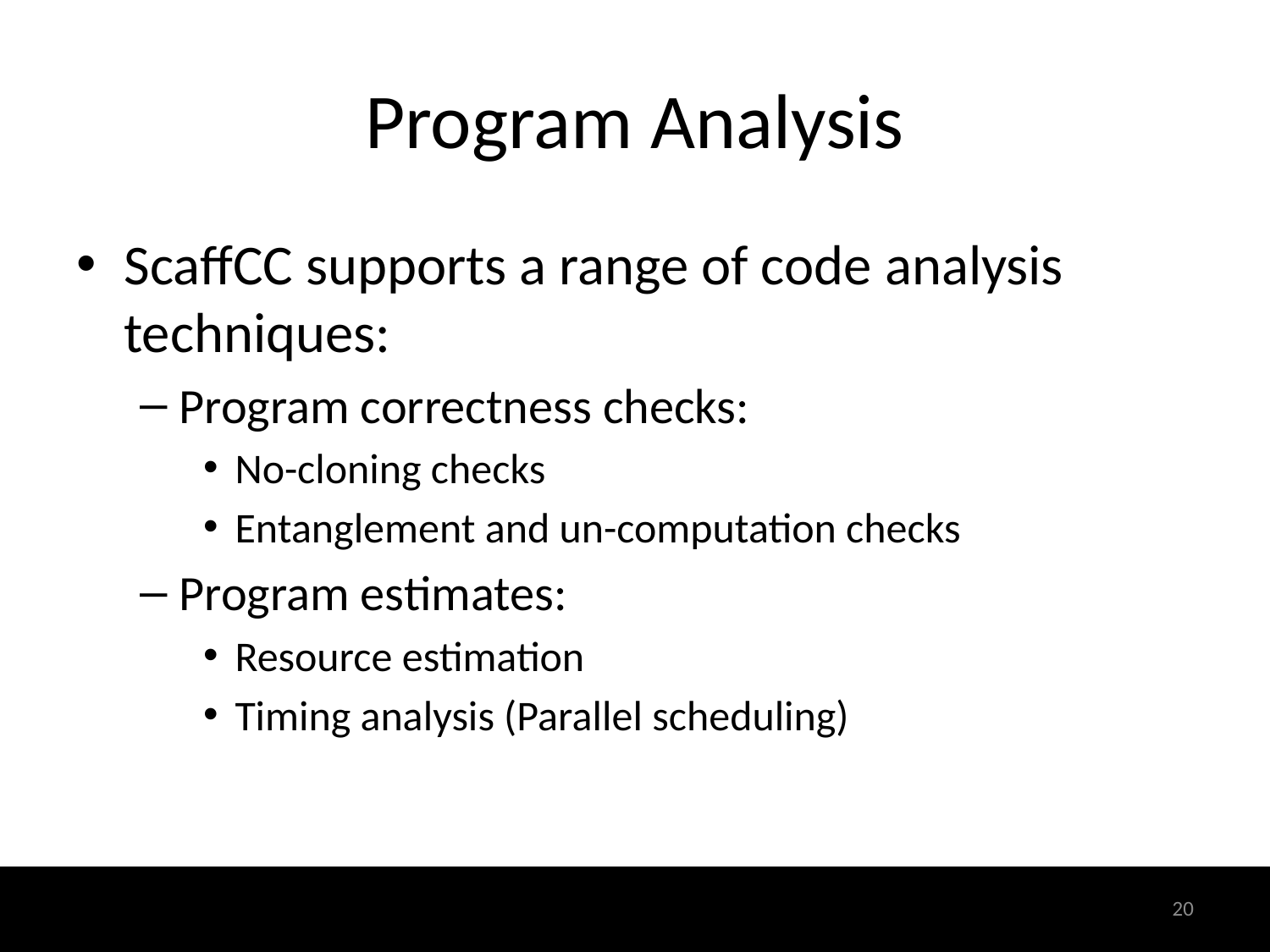

# Program Analysis
ScaffCC supports a range of code analysis techniques:
Program correctness checks:
No-cloning checks
Entanglement and un-computation checks
Program estimates:
Resource estimation
Timing analysis (Parallel scheduling)
20